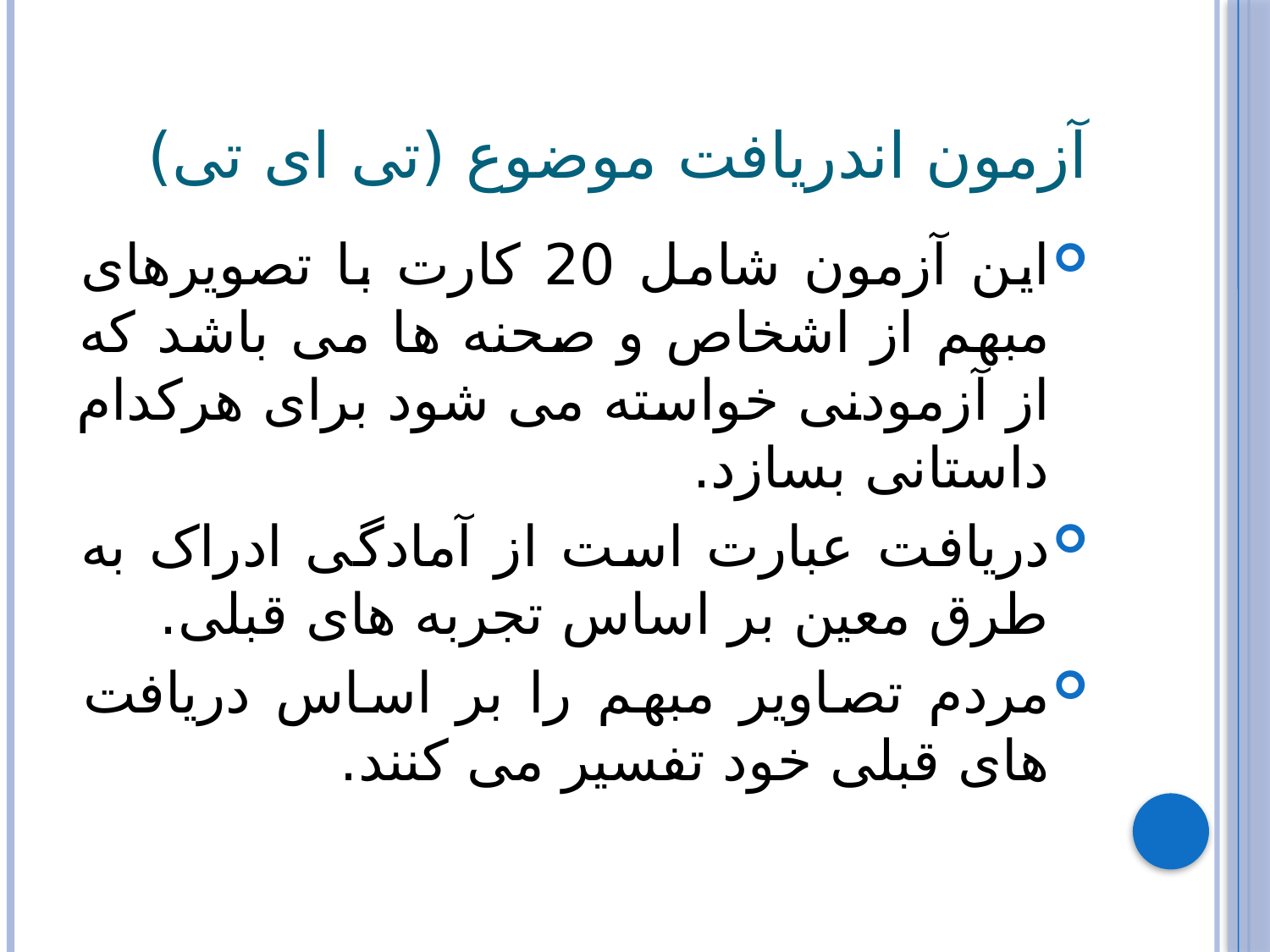

# آزمون اندریافت موضوع (تی ای تی)
این آزمون شامل 20 کارت با تصویرهای مبهم از اشخاص و صحنه ها می باشد که از آزمودنی خواسته می شود برای هرکدام داستانی بسازد.
دریافت عبارت است از آمادگی ادراک به طرق معین بر اساس تجربه های قبلی.
مردم تصاویر مبهم را بر اساس دریافت های قبلی خود تفسیر می کنند.